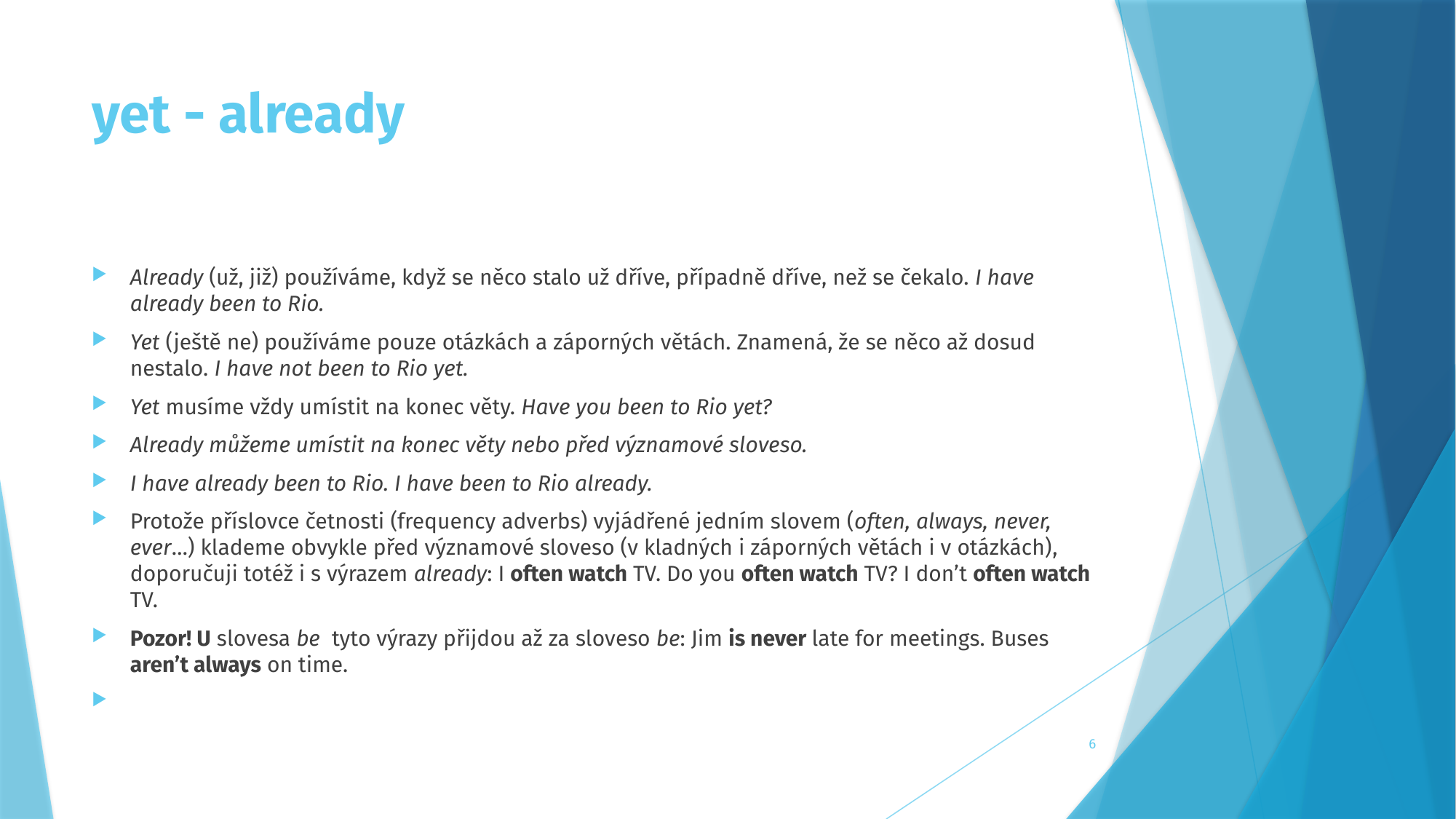

# yet - already
Already (už, již) používáme, když se něco stalo už dříve, případně dříve, než se čekalo. I have already been to Rio.
Yet (ještě ne) používáme pouze otázkách a záporných větách. Znamená, že se něco až dosud nestalo. I have not been to Rio yet.
Yet musíme vždy umístit na konec věty. Have you been to Rio yet?
Already můžeme umístit na konec věty nebo před významové sloveso.
I have already been to Rio. I have been to Rio already.
Protože příslovce četnosti (frequency adverbs) vyjádřené jedním slovem (often, always, never, ever…) klademe obvykle před významové sloveso (v kladných i záporných větách i v otázkách), doporučuji totéž i s výrazem already: I often watch TV. Do you often watch TV? I don’t often watch TV.
Pozor! U slovesa be  tyto výrazy přijdou až za sloveso be: Jim is never late for meetings. Buses aren’t always on time.

6